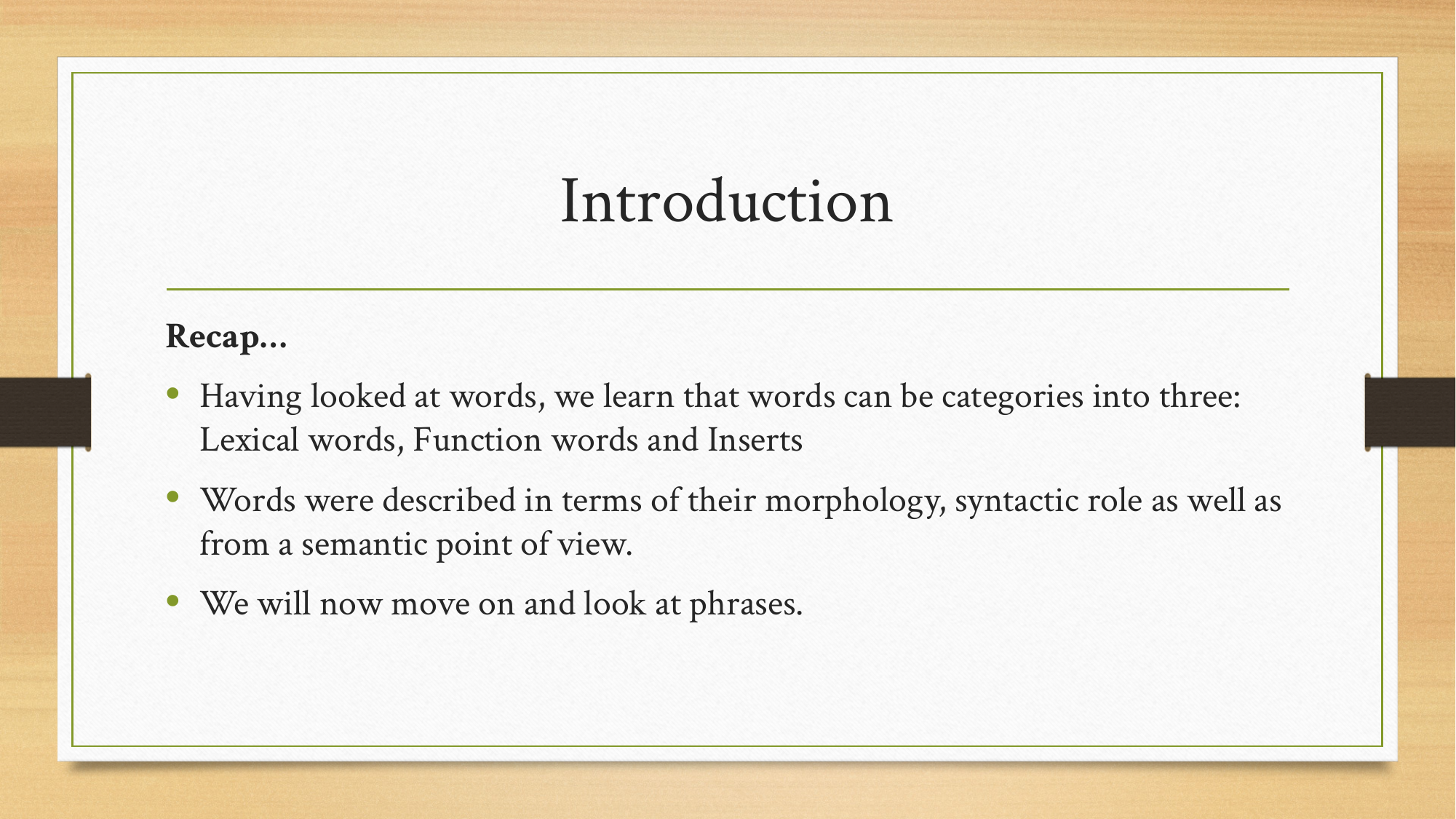

# Introduction
Recap…
Having looked at words, we learn that words can be categories into three: Lexical words, Function words and Inserts
Words were described in terms of their morphology, syntactic role as well as from a semantic point of view.
We will now move on and look at phrases.